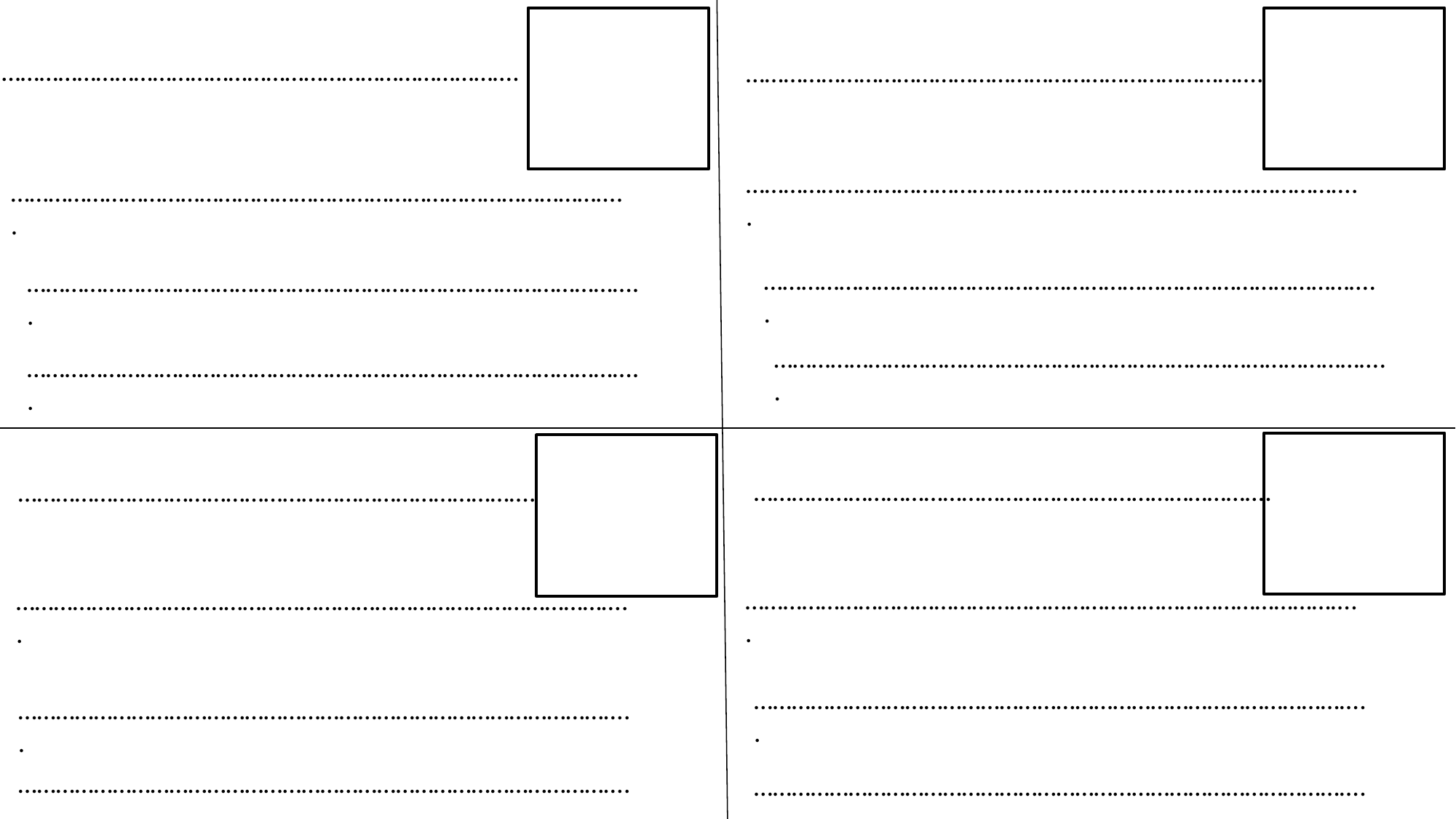

……………………………………………………………………….
……………………………………………………………………….
……………………………………………………………………………………..
……………………………………………………………………………………..
……………………………………………………………………………………..
……………………………………………………………………………………..
……………………………………………………………………………………..
……………………………………………………………………………………..

……………………………………………………………………….
……………………………………………………………………….
……………………………………………………………………………………..
……………………………………………………………………………………..
……………………………………………………………………………………..
……………………………………………………………………………………..
……………………………………………………………………………………..
……………………………………………………………………………………..